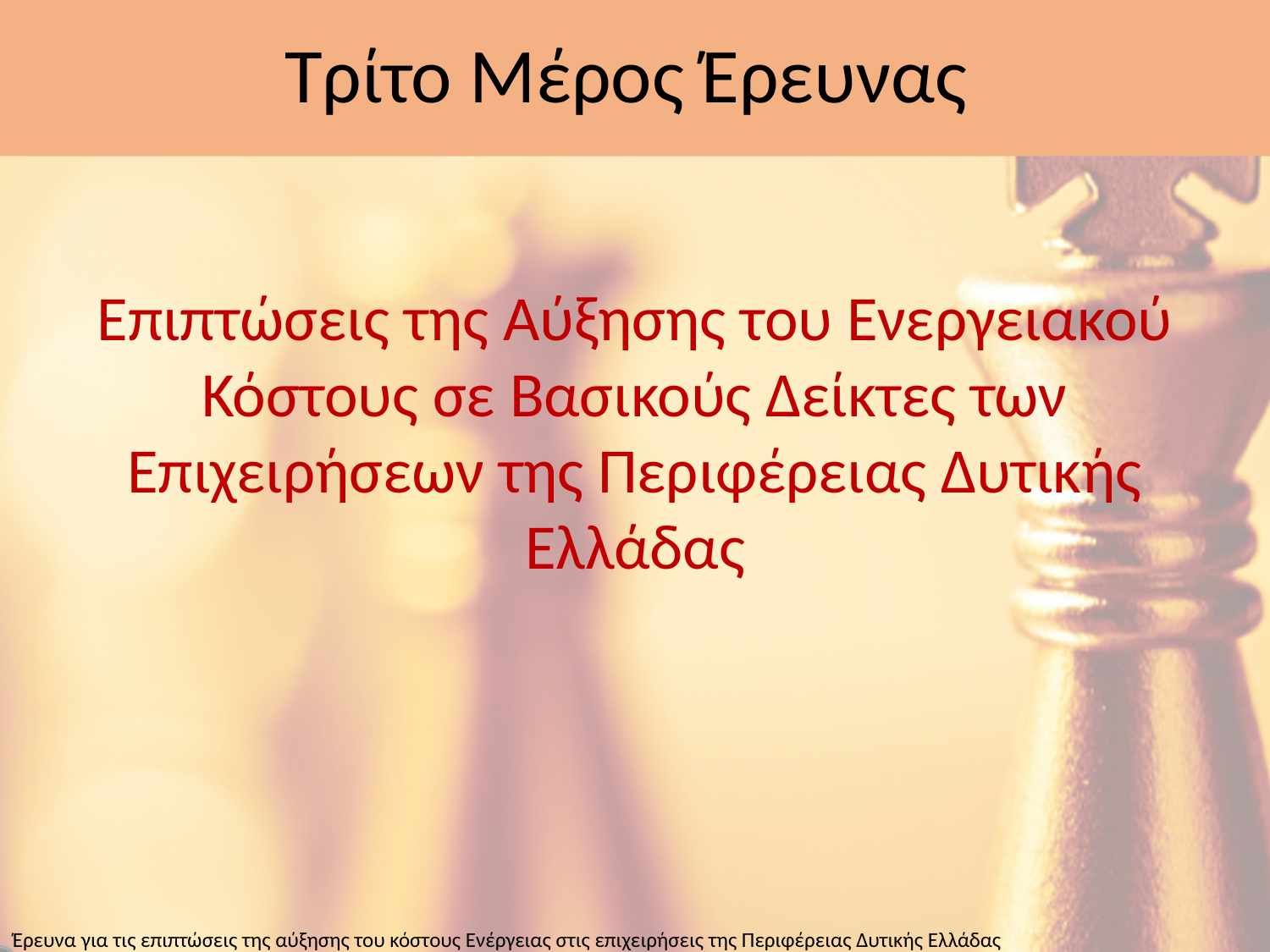

# Τρίτο Μέρος Έρευνας

Επιπτώσεις της Αύξησης του Ενεργειακού Κόστους σε Βασικούς Δείκτες των Επιχειρήσεων της Περιφέρειας Δυτικής Ελλάδας
Έρευνα για τις επιπτώσεις της αύξησης του κόστους Ενέργειας στις επιχειρήσεις της Περιφέρειας Δυτικής Ελλάδας